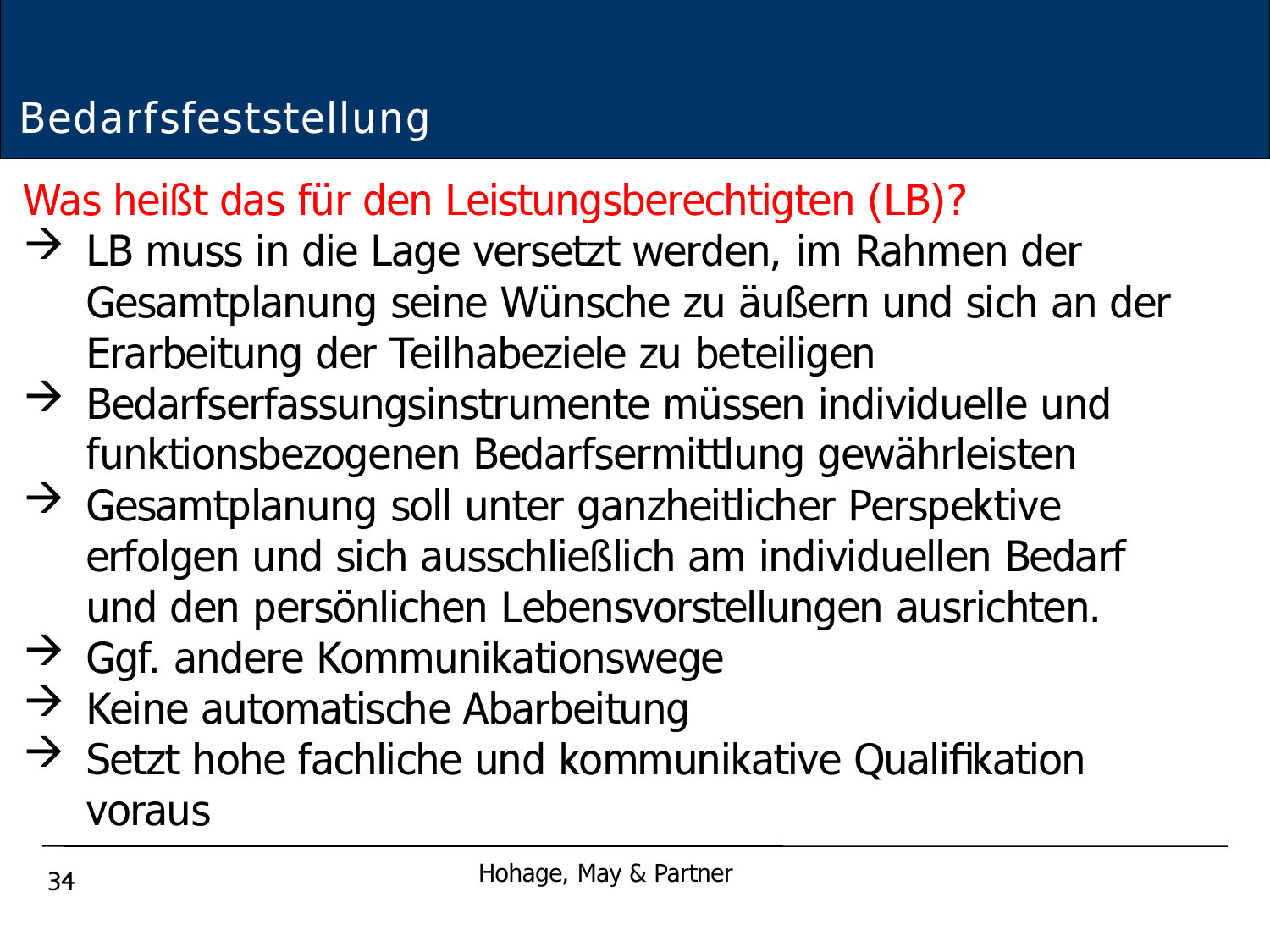

Bedarfsfeststellung
Was heißt das für den Leistungsberechtigten (LB)?
LB muss in die Lage versetzt werden, im Rahmen der Gesamtplanung seine Wünsche zu äußern und sich an der Erarbeitung der Teilhabeziele zu beteiligen
Bedarfserfassungsinstrumente müssen individuelle und funktionsbezogenen Bedarfsermittlung gewährleisten
Gesamtplanung soll unter ganzheitlicher Perspektive erfolgen und sich ausschließlich am individuellen Bedarf und den persönlichen Lebensvorstellungen ausrichten.
Ggf. andere Kommunikationswege
Keine automatische Abarbeitung
Setzt hohe fachliche und kommunikative Qualifikation voraus

Hohage, May & Partner
34